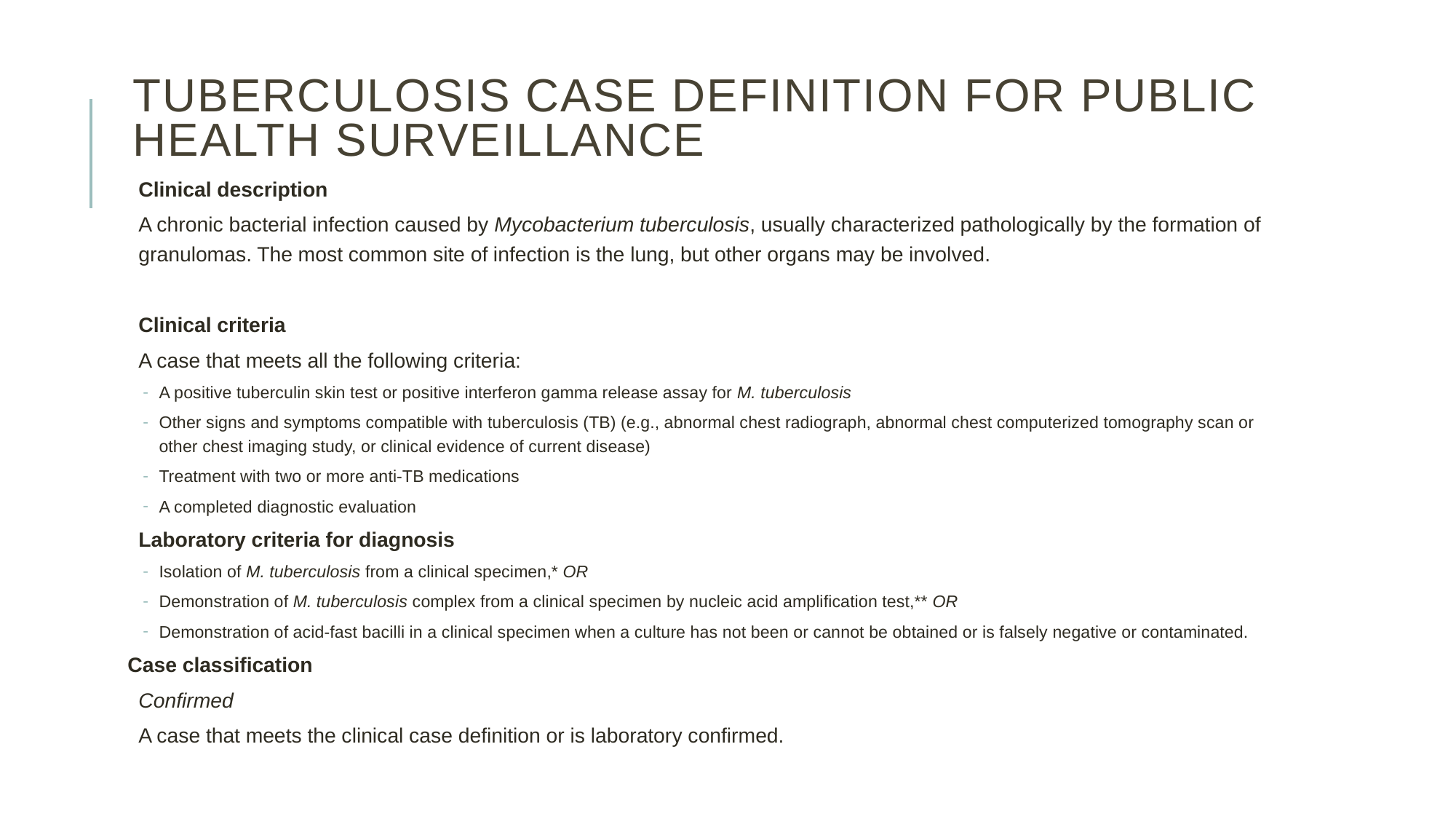

# Tuberculosis Case Definition for Public Health Surveillance
Clinical description
A chronic bacterial infection caused by Mycobacterium tuberculosis, usually characterized pathologically by the formation of granulomas. The most common site of infection is the lung, but other organs may be involved.

Clinical criteria
A case that meets all the following criteria:
A positive tuberculin skin test or positive interferon gamma release assay for M. tuberculosis
Other signs and symptoms compatible with tuberculosis (TB) (e.g., abnormal chest radiograph, abnormal chest computerized tomography scan or other chest imaging study, or clinical evidence of current disease)
Treatment with two or more anti-TB medications
A completed diagnostic evaluation
Laboratory criteria for diagnosis
Isolation of M. tuberculosis from a clinical specimen,* OR
Demonstration of M. tuberculosis complex from a clinical specimen by nucleic acid amplification test,** OR
Demonstration of acid-fast bacilli in a clinical specimen when a culture has not been or cannot be obtained or is falsely negative or contaminated.
Case classification
Confirmed
A case that meets the clinical case definition or is laboratory confirmed.